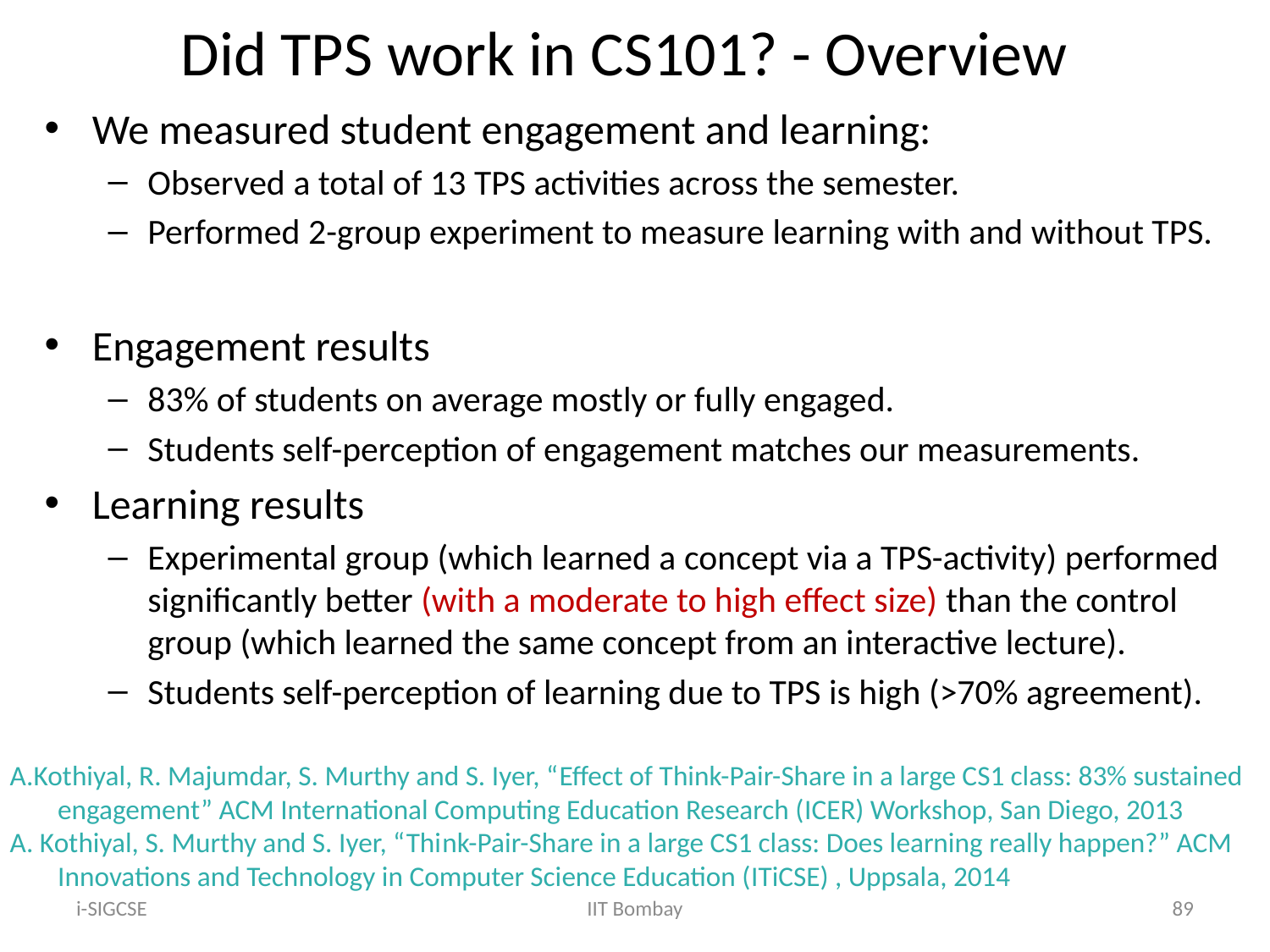

# Did TPS work in CS101? - Overview
We measured student engagement and learning:
Observed a total of 13 TPS activities across the semester.
Performed 2-group experiment to measure learning with and without TPS.

Engagement results
83% of students on average mostly or fully engaged.
Students self-perception of engagement matches our measurements.
Learning results
Experimental group (which learned a concept via a TPS-activity) performed significantly better (with a moderate to high effect size) than the control group (which learned the same concept from an interactive lecture).
Students self-perception of learning due to TPS is high (>70% agreement).
A.Kothiyal, R. Majumdar, S. Murthy and S. Iyer, “Effect of Think-Pair-Share in a large CS1 class: 83% sustained engagement” ACM International Computing Education Research (ICER) Workshop, San Diego, 2013
A. Kothiyal, S. Murthy and S. Iyer, “Think-Pair-Share in a large CS1 class: Does learning really happen?” ACM Innovations and Technology in Computer Science Education (ITiCSE) , Uppsala, 2014
i-SIGCSE
IIT Bombay
89